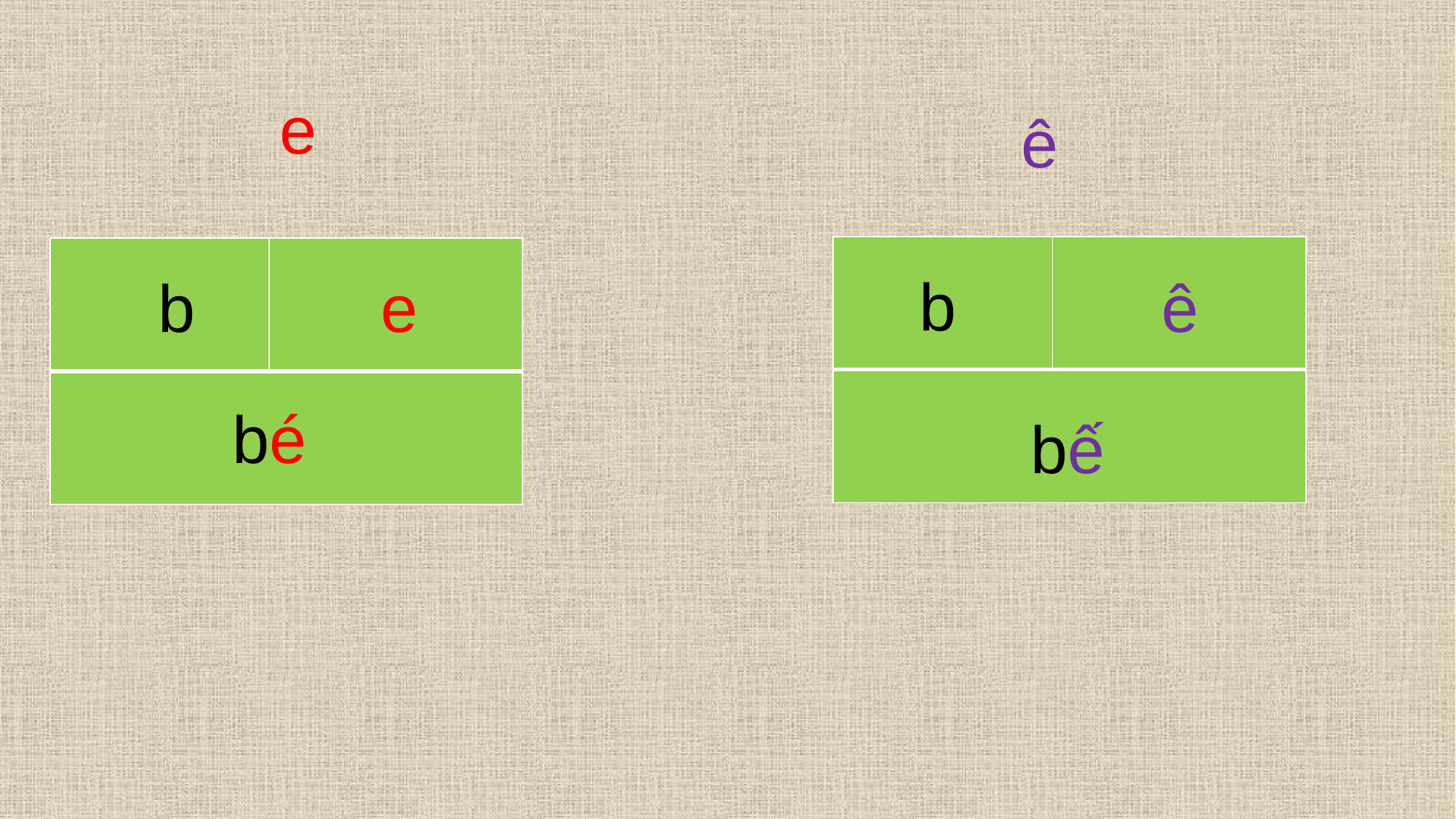

e
ê
|  |  |
| --- | --- |
|  |  |
|  |  |
| --- | --- |
|  |  |
b
ê
b
e
bé
bế